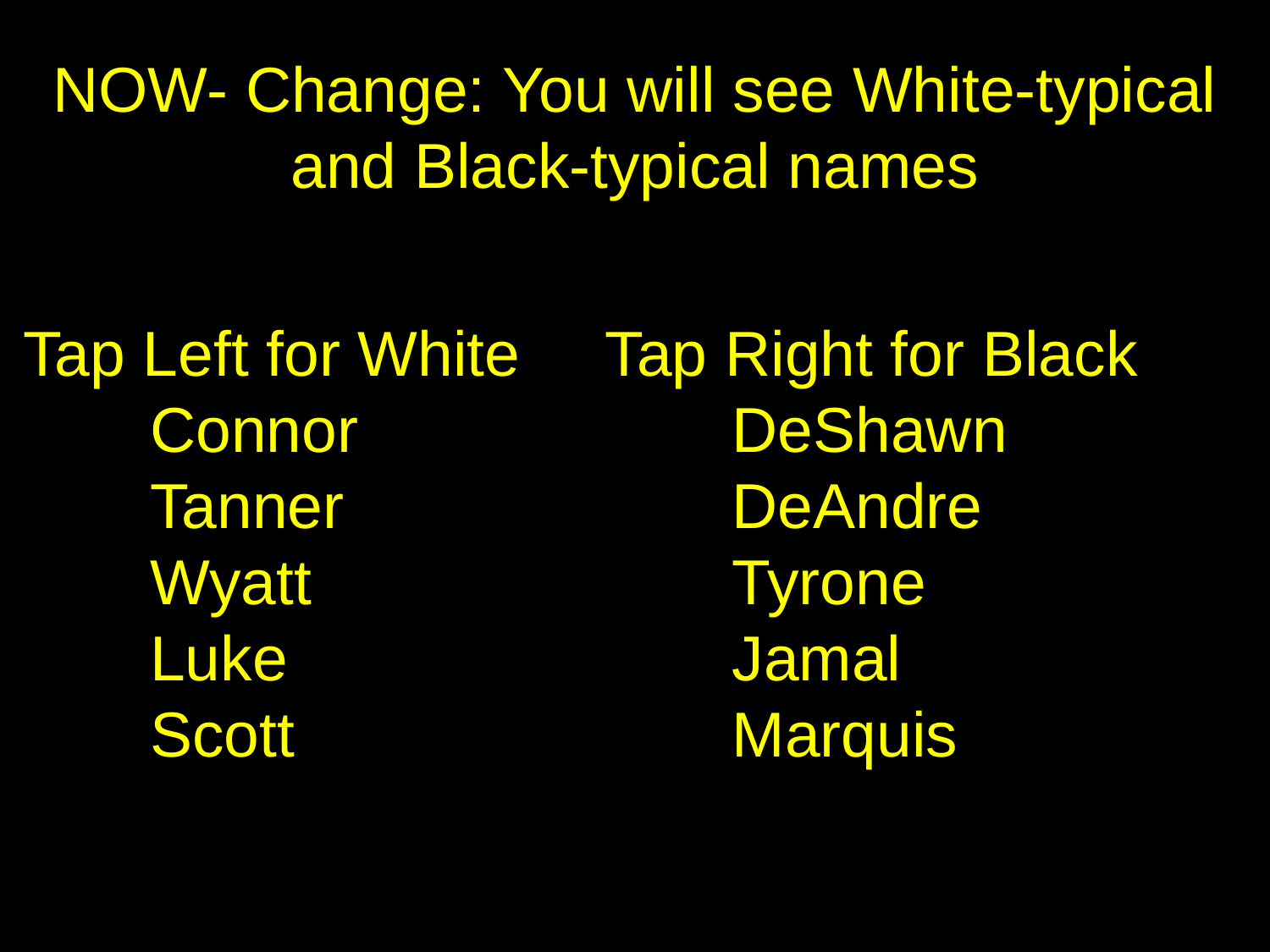

NOW- Change: You will see White-typical and Black-typical names

Tap Left for White
	Connor
	Tanner
	Wyatt
	Luke
	Scott
Tap Right for Black
	DeShawn
	DeAndre
	Tyrone
	Jamal
	Marquis